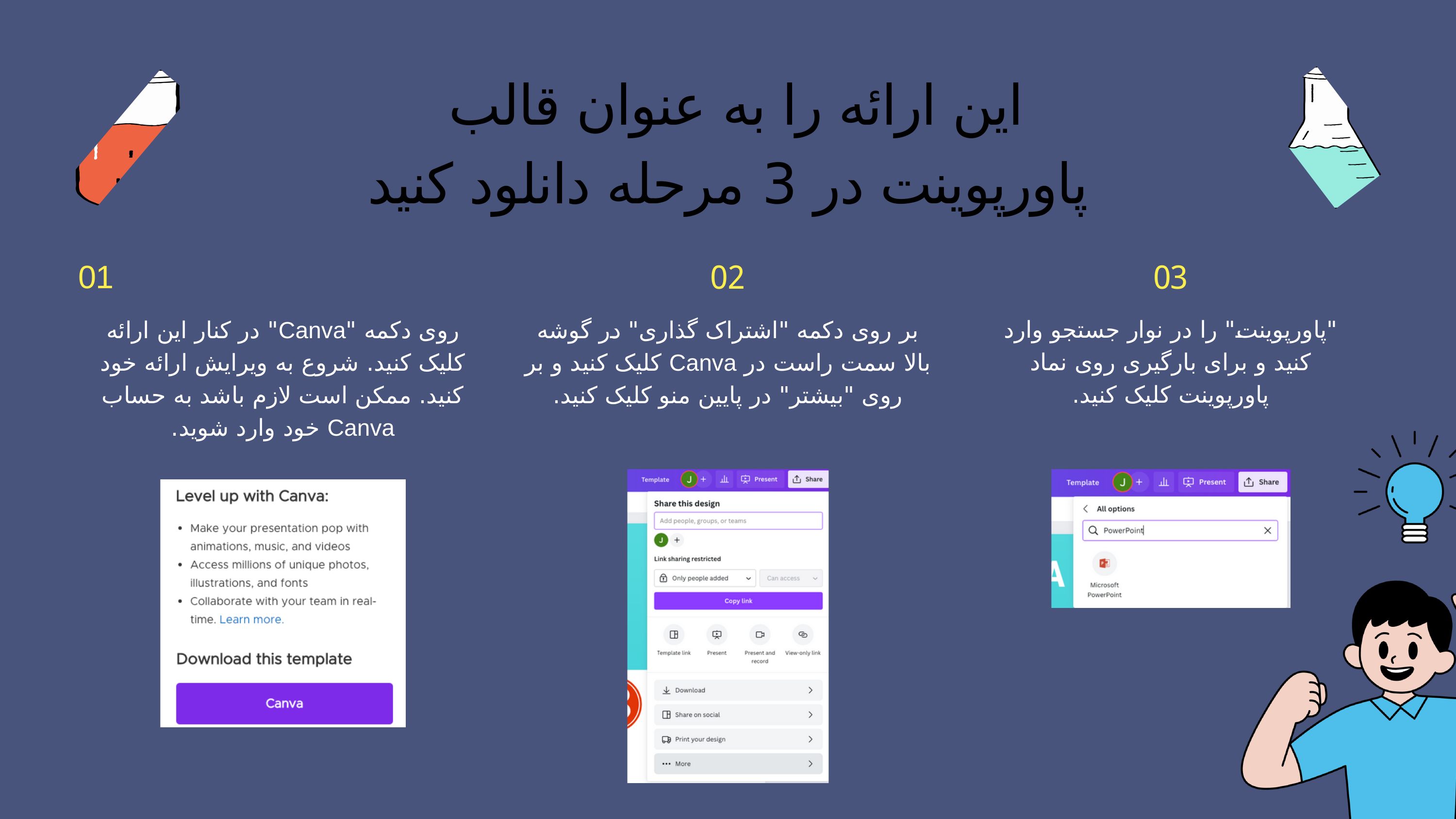

این ارائه را به عنوان قالب
پاورپوینت در 3 مرحله دانلود کنید

01

روی دکمه "Canva" در کنار این ارائه کلیک کنید. شروع به ویرایش ارائه خود کنید. ممکن است لازم باشد به حساب Canva خود وارد شوید.
02
بر روی دکمه "اشتراک گذاری" در گوشه بالا سمت راست در Canva کلیک کنید و بر روی "بیشتر" در پایین منو کلیک کنید.
03
"پاورپوینت" را در نوار جستجو وارد کنید و برای بارگیری روی نماد پاورپوینت کلیک کنید.